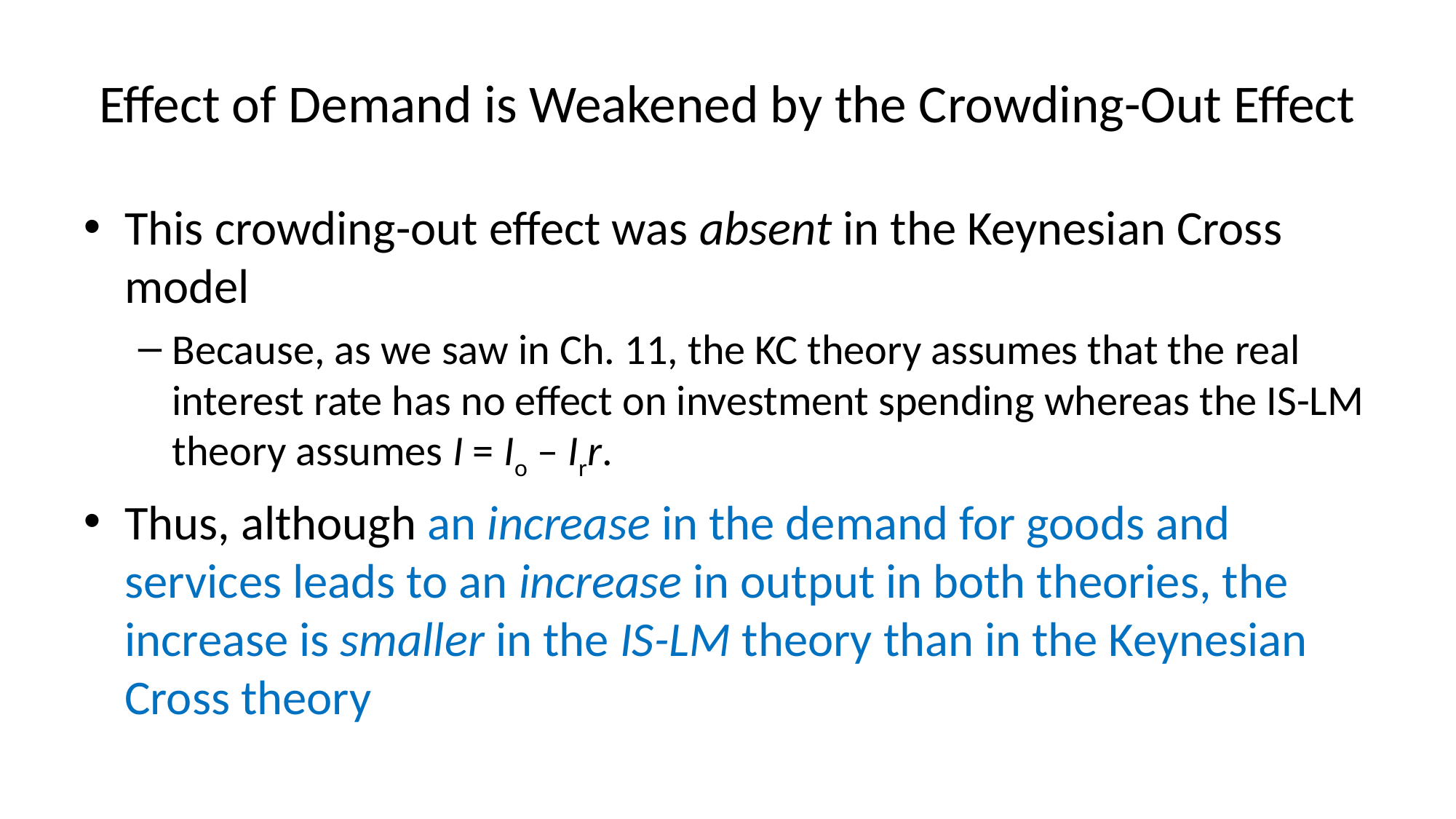

# Effect of Demand is Weakened by the Crowding-Out Effect
This crowding-out effect was absent in the Keynesian Cross model
Because, as we saw in Ch. 11, the KC theory assumes that the real interest rate has no effect on investment spending whereas the IS-LM theory assumes I = Io – Irr.
Thus, although an increase in the demand for goods and services leads to an increase in output in both theories, the increase is smaller in the IS-LM theory than in the Keynesian Cross theory